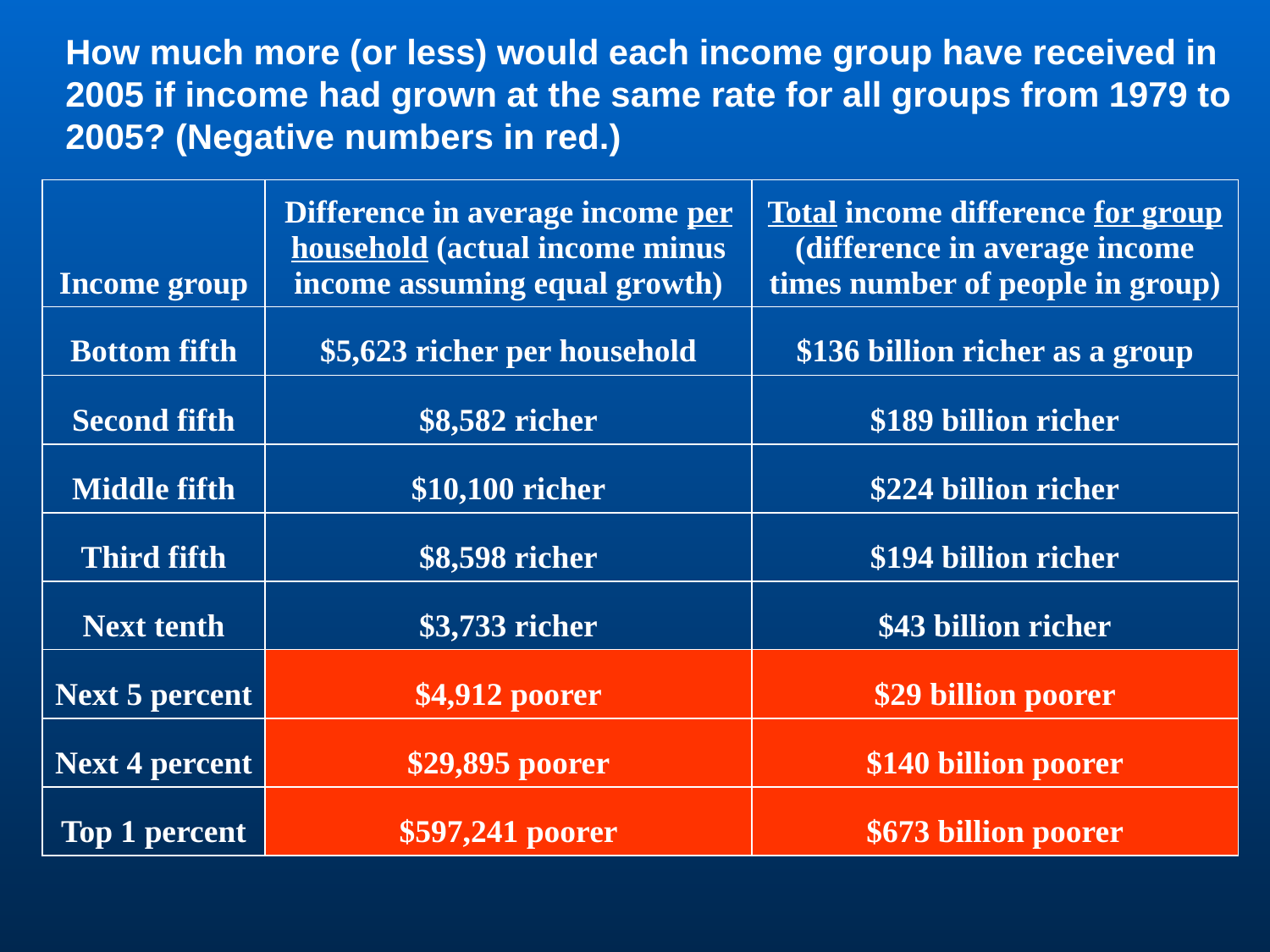

How much more (or less) would each income group have received in 2005 if income had grown at the same rate for all groups from 1979 to 2005? (Negative numbers in red.)
| Income group | Difference in average income per household (actual income minus income assuming equal growth) | Total income difference for group (difference in average income times number of people in group) |
| --- | --- | --- |
| Bottom fifth | $5,623 richer per household | $136 billion richer as a group |
| Second fifth | $8,582 richer | $189 billion richer |
| Middle fifth | $10,100 richer | $224 billion richer |
| Third fifth | $8,598 richer | $194 billion richer |
| Next tenth | $3,733 richer | $43 billion richer |
| Next 5 percent | $4,912 poorer | $29 billion poorer |
| Next 4 percent | $29,895 poorer | $140 billion poorer |
| Top 1 percent | $597,241 poorer | $673 billion poorer |